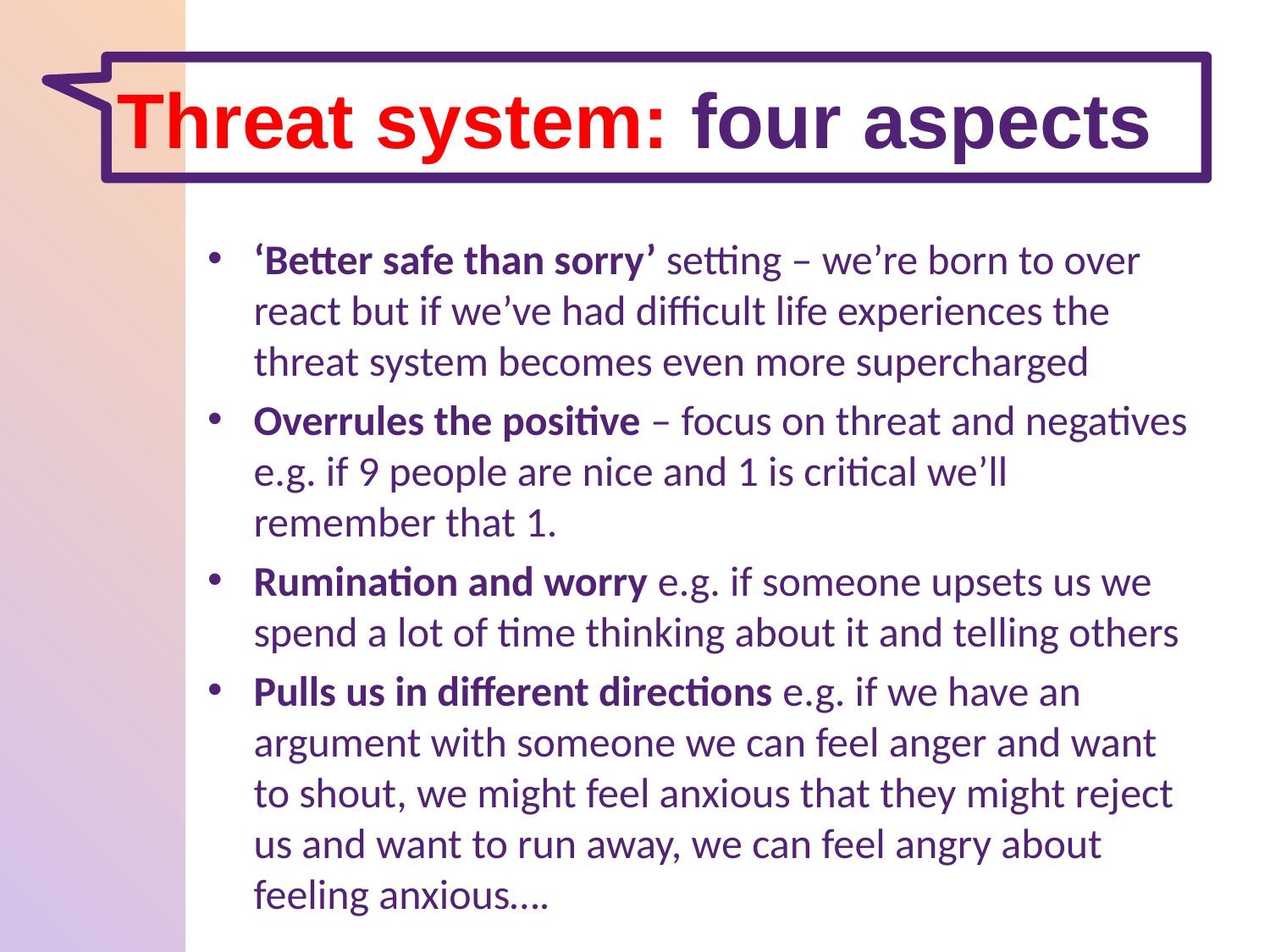

# Threat system: four aspects

‘Better safe than sorry’ setting – we’re born to over react but if we’ve had difficult life experiences the threat system becomes even more supercharged
Overrules the positive – focus on threat and negatives e.g. if 9 people are nice and 1 is critical we’ll remember that 1.
Rumination and worry e.g. if someone upsets us we spend a lot of time thinking about it and telling others
Pulls us in different directions e.g. if we have an argument with someone we can feel anger and want to shout, we might feel anxious that they might reject us and want to run away, we can feel angry about feeling anxious….